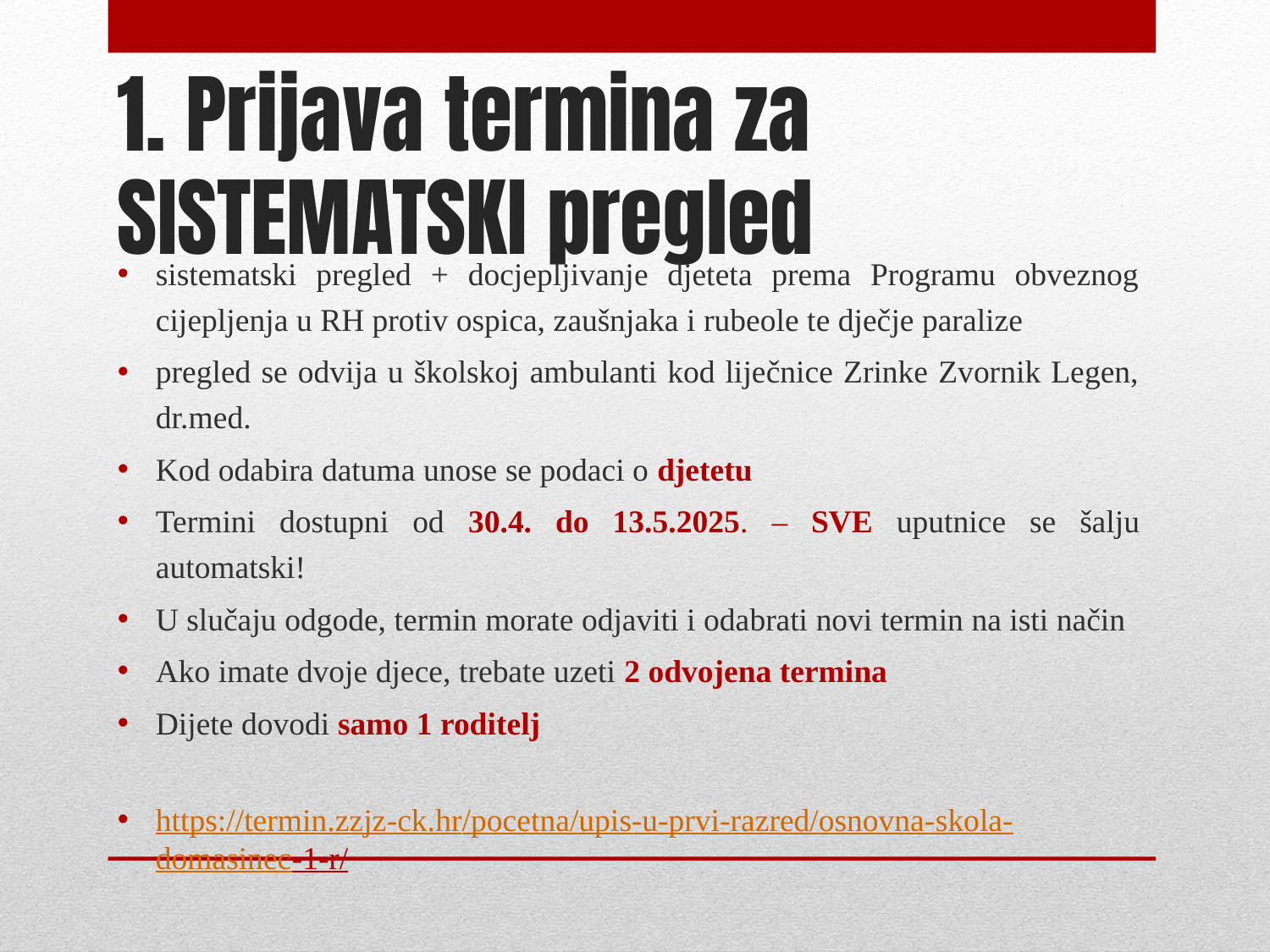

# 1. Prijava termina za SISTEMATSKI pregled
sistematski pregled + docjepljivanje djeteta prema Programu obveznog cijepljenja u RH protiv ospica, zaušnjaka i rubeole te dječje paralize
pregled se odvija u školskoj ambulanti kod liječnice Zrinke Zvornik Legen, dr.med.
Kod odabira datuma unose se podaci o djetetu
Termini dostupni od 30.4. do 13.5.2025. – SVE uputnice se šalju automatski!
U slučaju odgode, termin morate odjaviti i odabrati novi termin na isti način
Ako imate dvoje djece, trebate uzeti 2 odvojena termina
Dijete dovodi samo 1 roditelj

https://termin.zzjz-ck.hr/pocetna/upis-u-prvi-razred/osnovna-skola-domasinec-1-r/